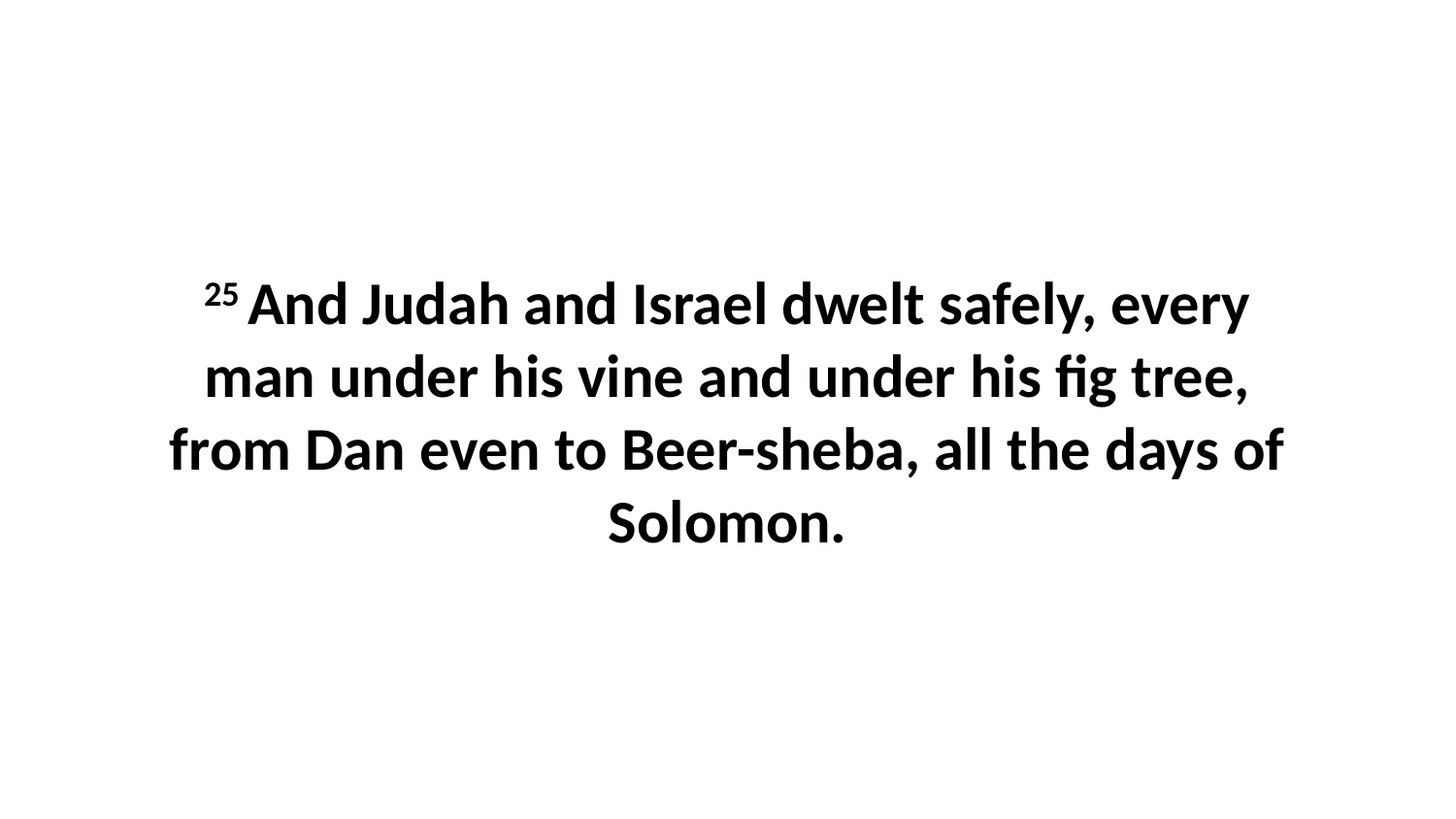

25 And Judah and Israel dwelt safely, every man under his vine and under his fig tree, from Dan even to Beer-sheba, all the days of Solomon.